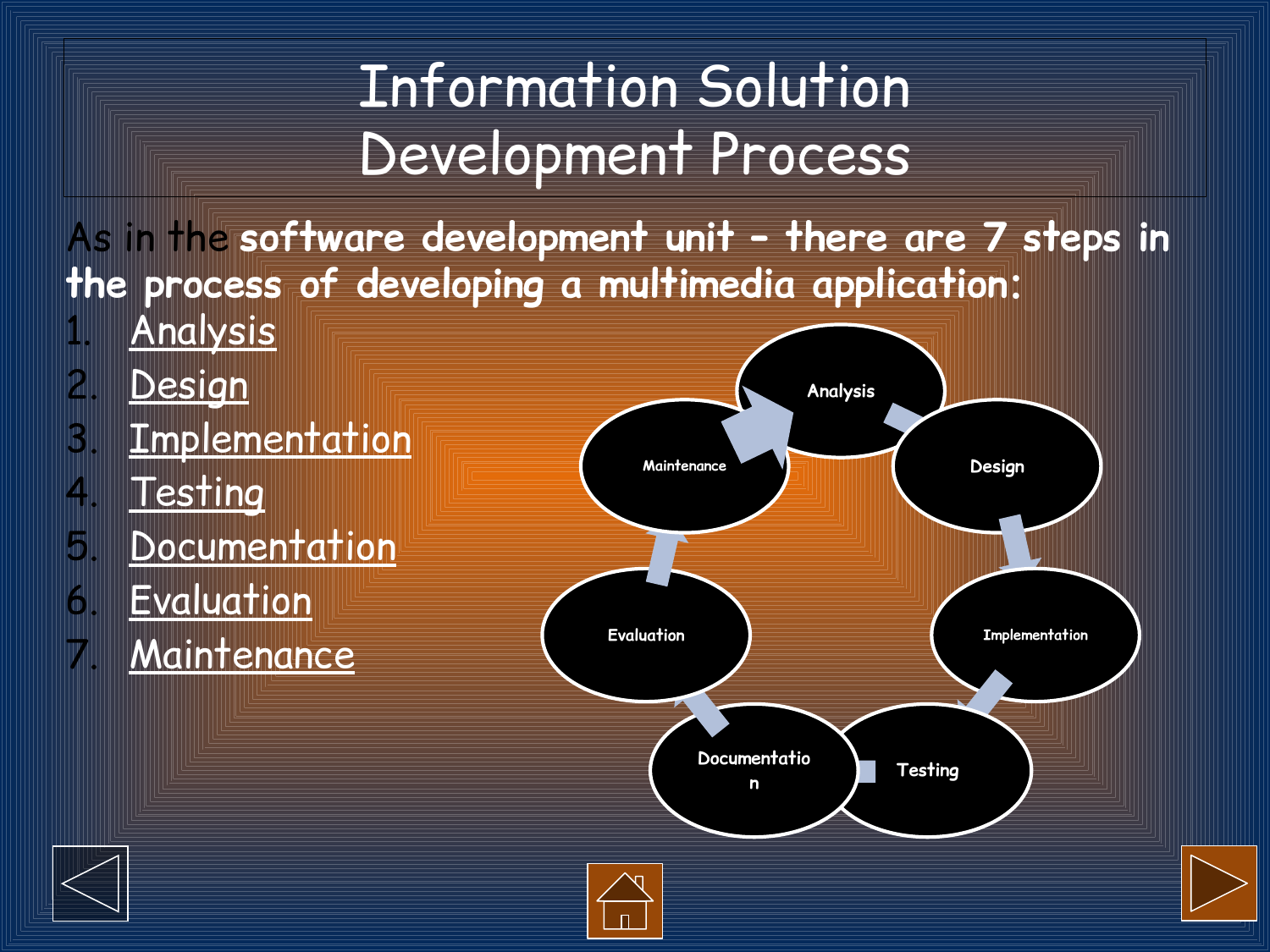

# Information Solution Development Process
As in the software development unit – there are 7 steps in the process of developing a multimedia application:
Analysis
Design
Implementation
Testing
Documentation
Evaluation
Maintenance
Analysis
Design
Implementation
Testing
Maintenance
Documentation
Evaluation